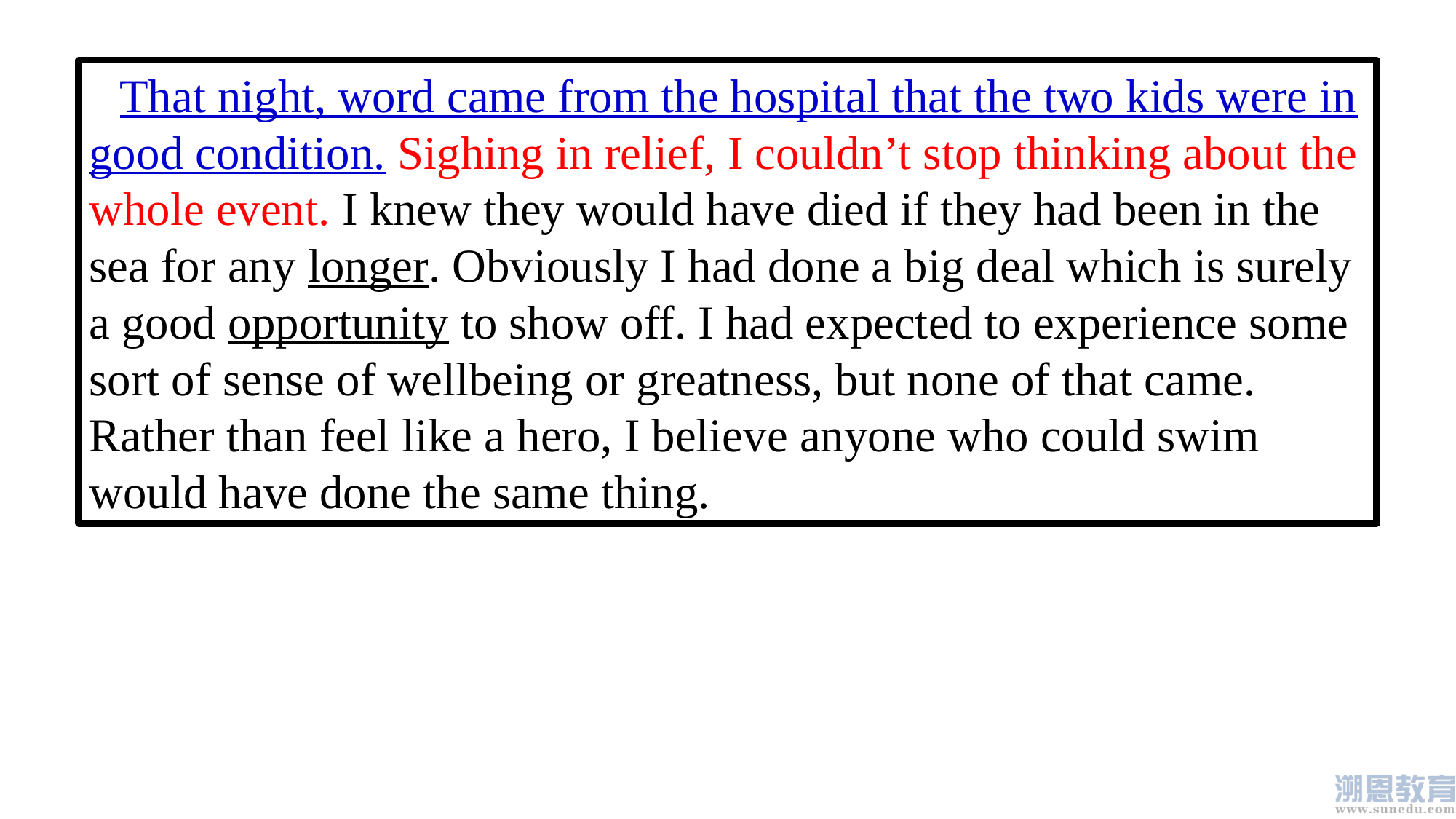

That night, word came from the hospital that the two kids were in good condition. Sighing in relief, I couldn’t stop thinking about the whole event. I knew they would have died if they had been in the sea for any longer. Obviously I had done a big deal which is surely a good opportunity to show off. I had expected to experience some sort of sense of wellbeing or greatness, but none of that came. Rather than feel like a hero, I believe anyone who could swim would have done the same thing.